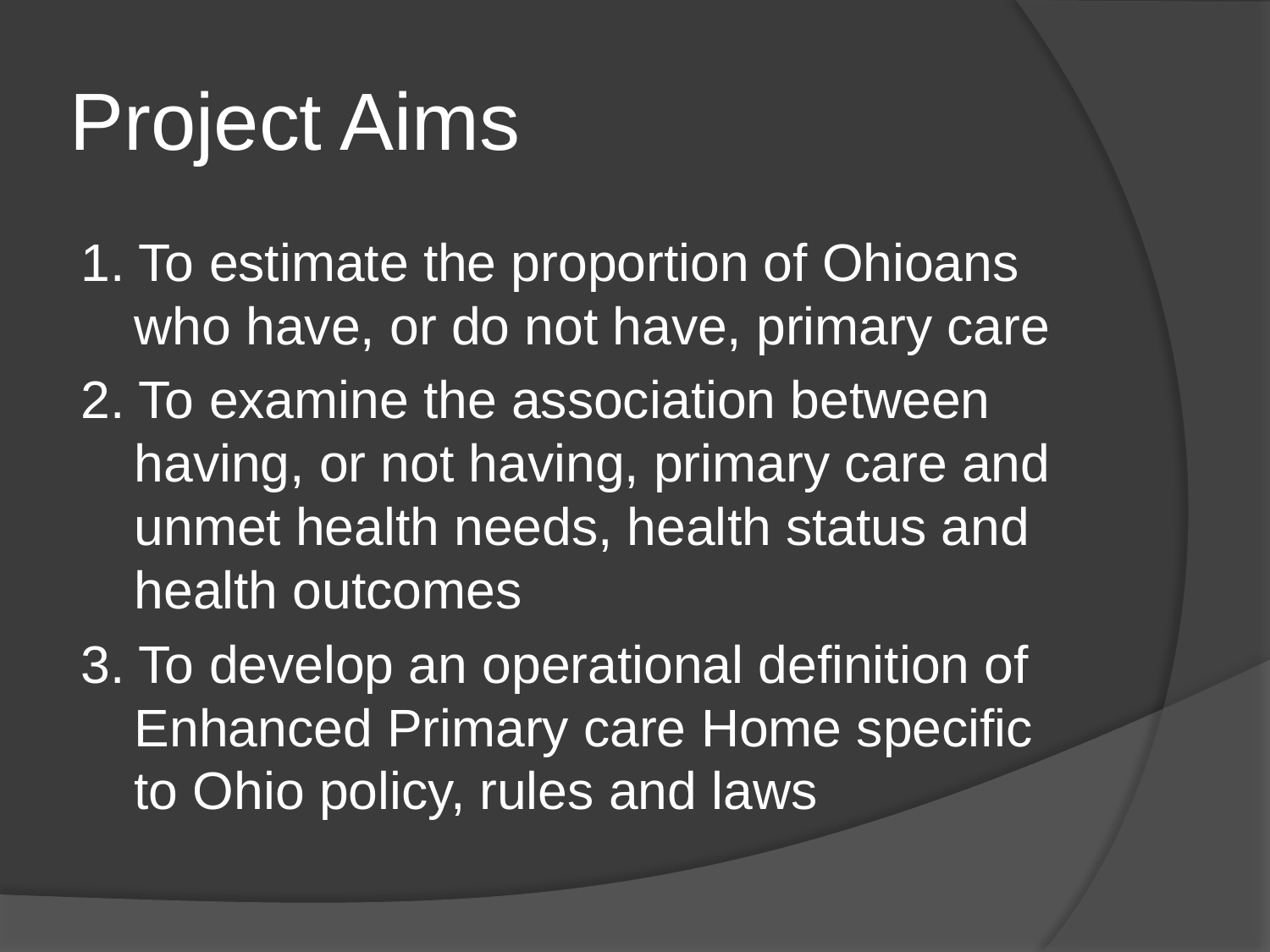

# Project Aims
1. To estimate the proportion of Ohioans who have, or do not have, primary care
2. To examine the association between having, or not having, primary care and unmet health needs, health status and health outcomes
3. To develop an operational definition of Enhanced Primary care Home specific to Ohio policy, rules and laws